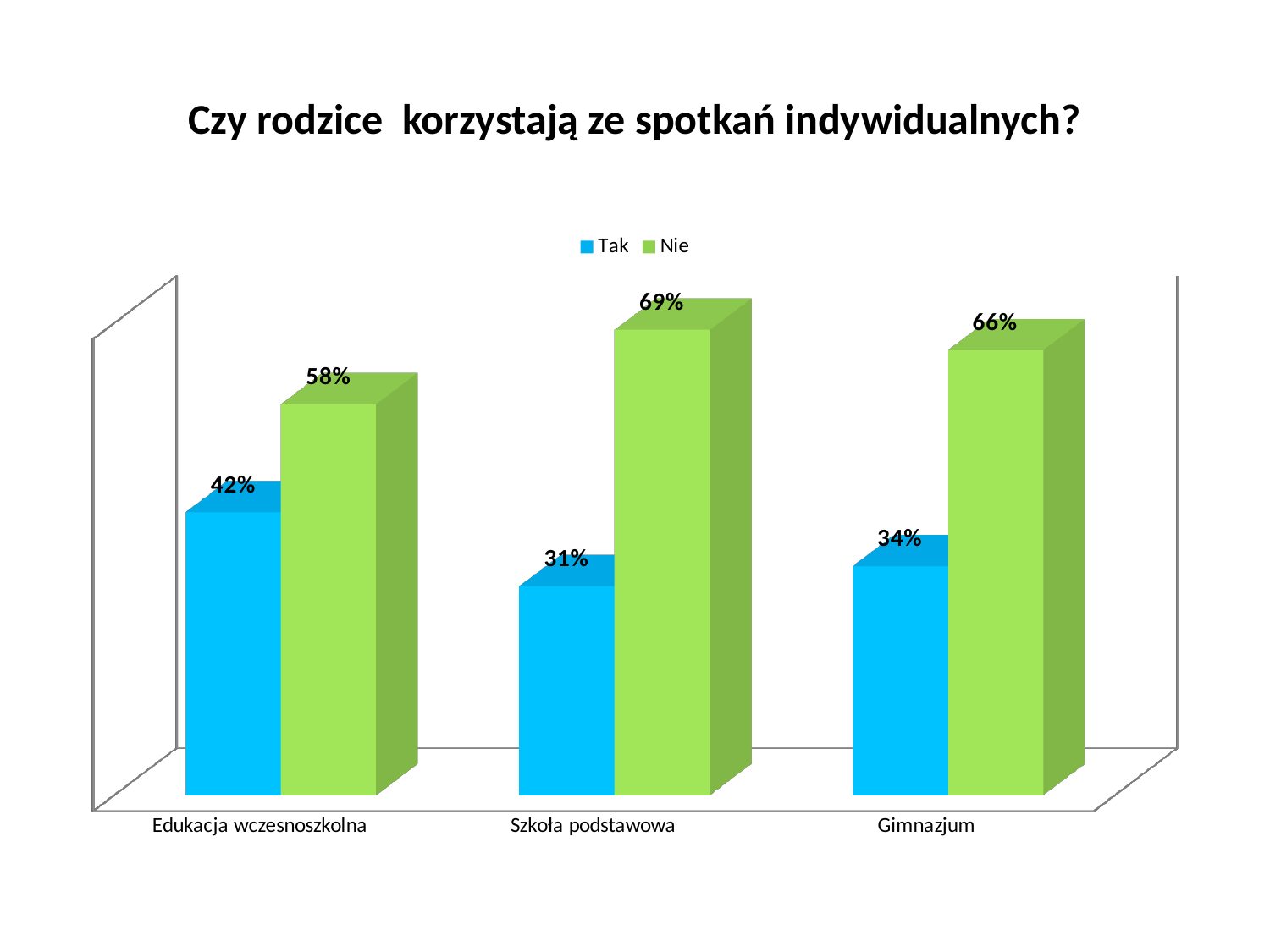

# Czy rodzice  korzystają ze spotkań indywidualnych?

[unsupported chart]